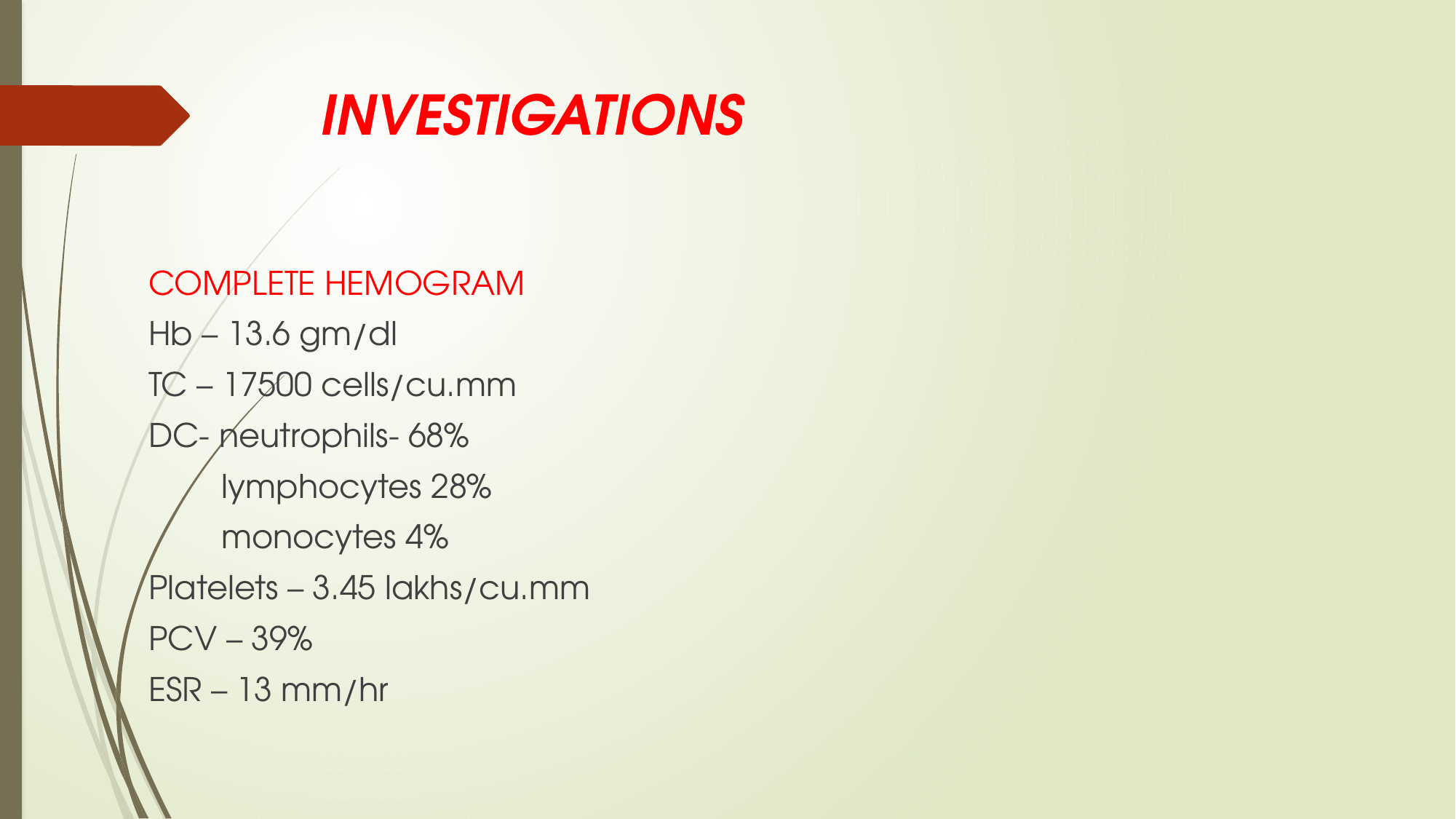

# INVESTIGATIONS
COMPLETE HEMOGRAM
Hb – 13.6 gm/dl
TC – 17500 cells/cu.mm
DC- neutrophils- 68%
        lymphocytes 28%
        monocytes 4%
Platelets – 3.45 lakhs/cu.mm
PCV – 39%
ESR – 13 mm/hr